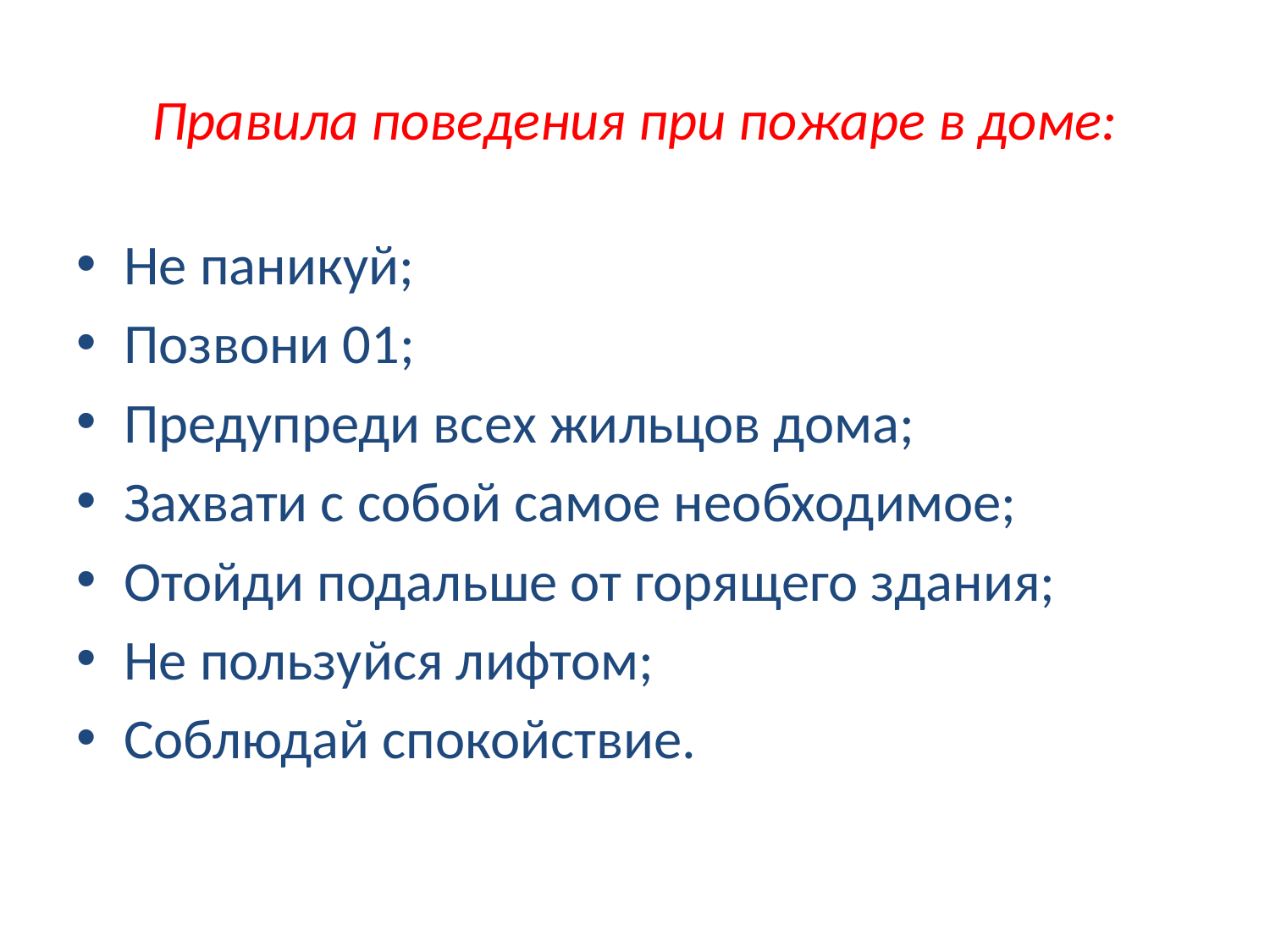

# Правила поведения при пожаре в доме:
Не паникуй;
Позвони 01;
Предупреди всех жильцов дома;
Захвати с собой самое необходимое;
Отойди подальше от горящего здания;
Не пользуйся лифтом;
Соблюдай спокойствие.